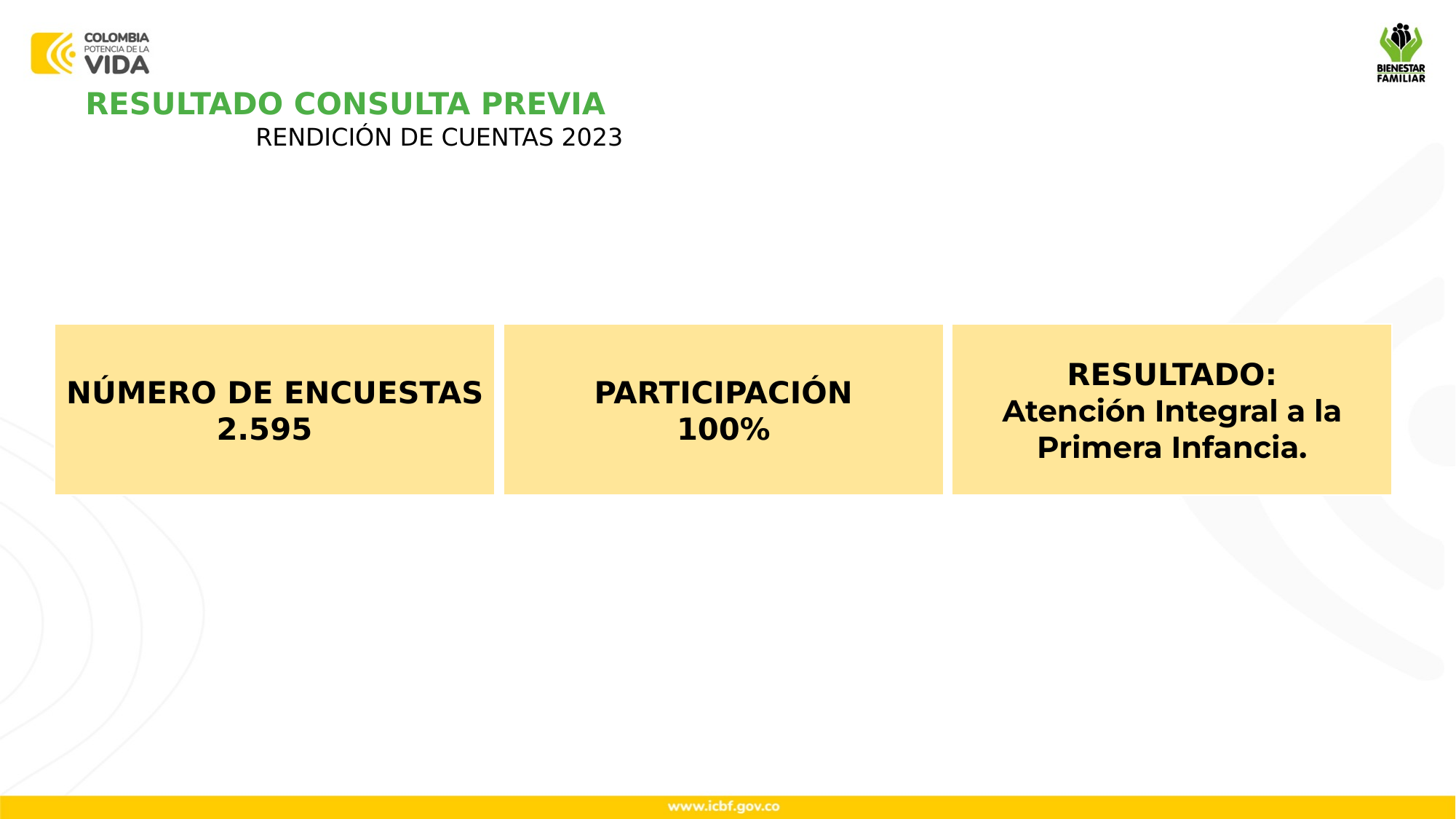

RESULTADO CONSULTA PREVIA
RENDICIÓN DE CUENTAS 2023
NÚMERO DE ENCUESTAS
2.595
PARTICIPACIÓN
100%
RESULTADO:
Atención Integral a la Primera Infancia.